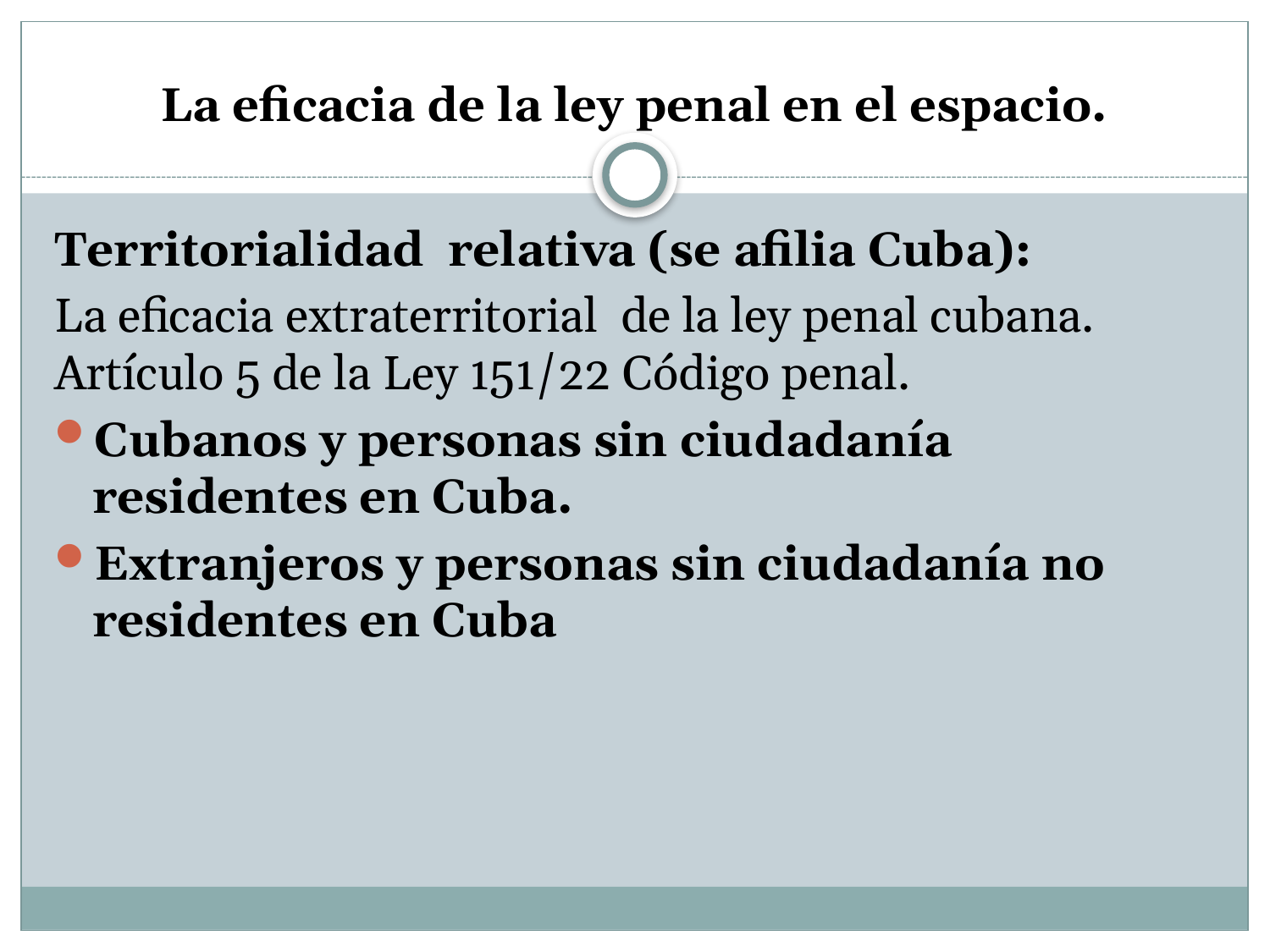

# La eficacia de la ley penal en el espacio.
Territorialidad  relativa (se afilia Cuba):
La eficacia extraterritorial  de la ley penal cubana. Artículo 5 de la Ley 151/22 Código penal.
Cubanos y personas sin ciudadanía residentes en Cuba.
Extranjeros y personas sin ciudadanía no residentes en Cuba